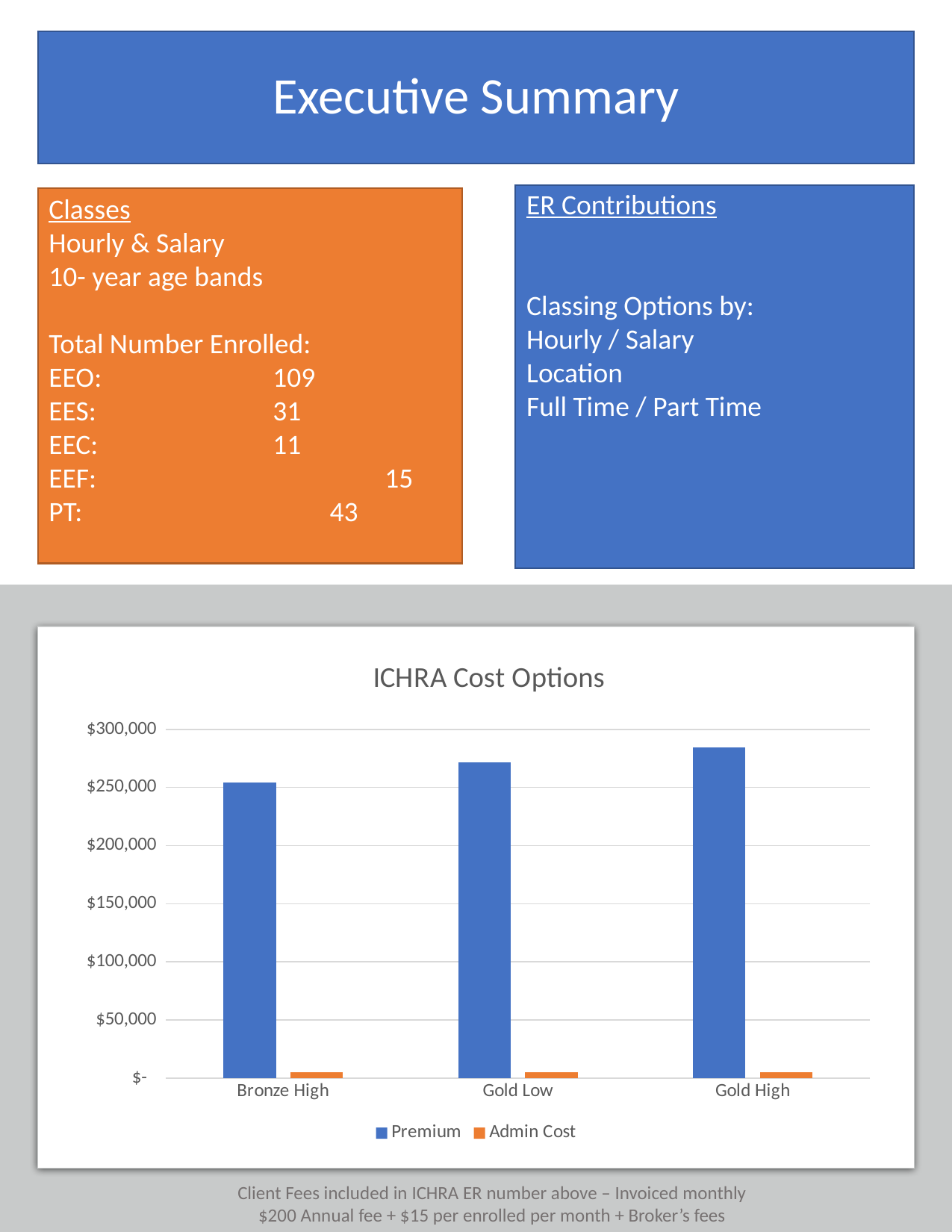

Executive Summary

ER Contributions

Classing Options by:
Hourly / Salary
Location
Full Time / Part Time

Classes
Hourly & Salary
10- year age bands

Total Number Enrolled:
EEO:  		109
EES:  		31
EEC:  		11
EEF: 			15
PT: 		         43

### Chart: ICHRA Cost Options

| Category | Premium | Admin Cost |
|---|---|---|
| Bronze High | 254117.0 | 4900.0 |
| Gold Low | 271633.0 | 4900.0 |
| Gold High | 284647.0 | 4900.0 |
Client Fees included in ICHRA ER number above – Invoiced monthly
$200 Annual fee + $15 per enrolled per month + Broker’s fees